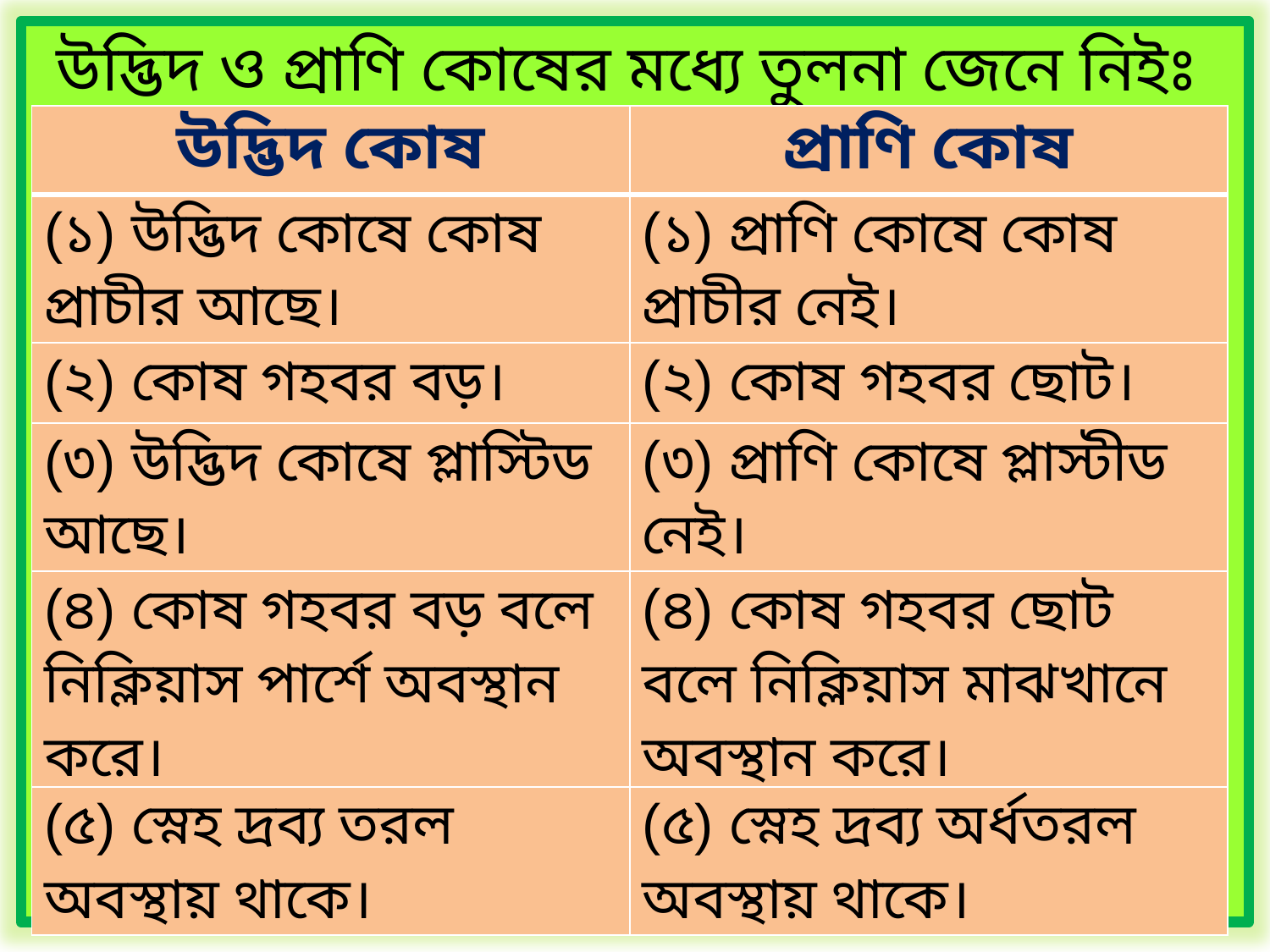

উদ্ভিদ ও প্রাণি কোষের মধ্যে তুলনা জেনে নিইঃ

| উদ্ভিদ কোষ | প্রাণি কোষ |
| --- | --- |
| (১) উদ্ভিদ কোষে কোষ প্রাচীর আছে। | (১) প্রাণি কোষে কোষ প্রাচীর নেই। |
| (২) কোষ গহবর বড়। | (২) কোষ গহবর ছোট। |
| (৩) উদ্ভিদ কোষে প্লাস্টিড আছে। | (৩) প্রাণি কোষে প্লাস্টীড নেই। |
| (৪) কোষ গহবর বড় বলে নিক্লিয়াস পার্শে অবস্থান করে। | (৪) কোষ গহবর ছোট বলে নিক্লিয়াস মাঝখানে অবস্থান করে। |
| (৫) স্নেহ দ্রব্য তরল অবস্থায় থাকে। | (৫) স্নেহ দ্রব্য অর্ধতরল অবস্থায় থাকে। |